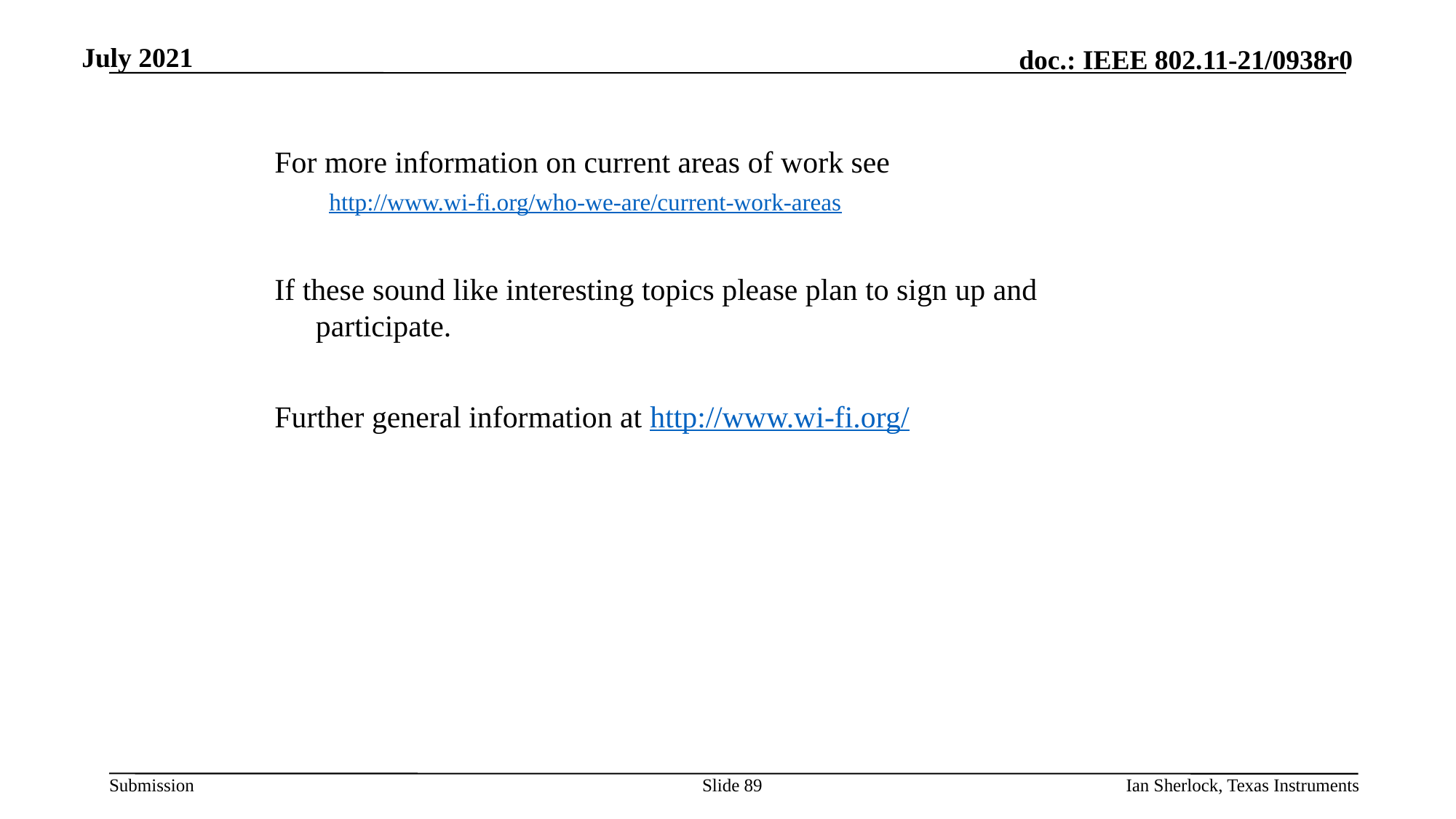

July 2021

For more information on current areas of work see
http://www.wi-fi.org/who-we-are/current-work-areas

If these sound like interesting topics please plan to sign up and participate.

Further general information at http://www.wi-fi.org/
Slide 89
Ian Sherlock, Texas Instruments